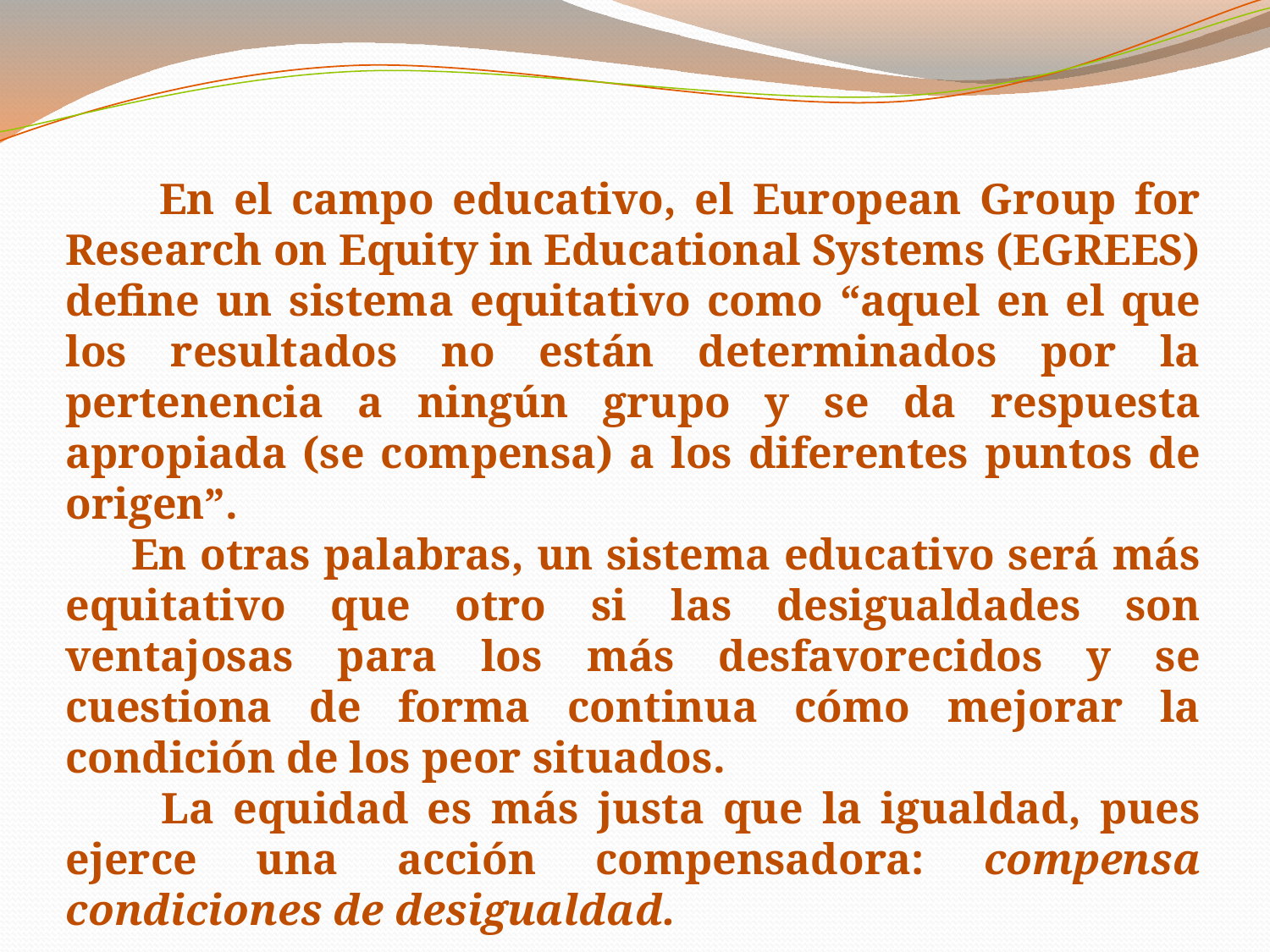

En el campo educativo, el European Group for Research on Equity in Educational Systems (EGREES) define un sistema equitativo como “aquel en el que los resultados no están determinados por la pertenencia a ningún grupo y se da respuesta apropiada (se compensa) a los diferentes puntos de origen”.
     En otras palabras, un sistema educativo será más equitativo que otro si las desigualdades son ventajosas para los más desfavorecidos y se cuestiona de forma continua cómo mejorar la condición de los peor situados.
     La equidad es más justa que la igualdad, pues ejerce una acción compensadora: compensa condiciones de desigualdad.